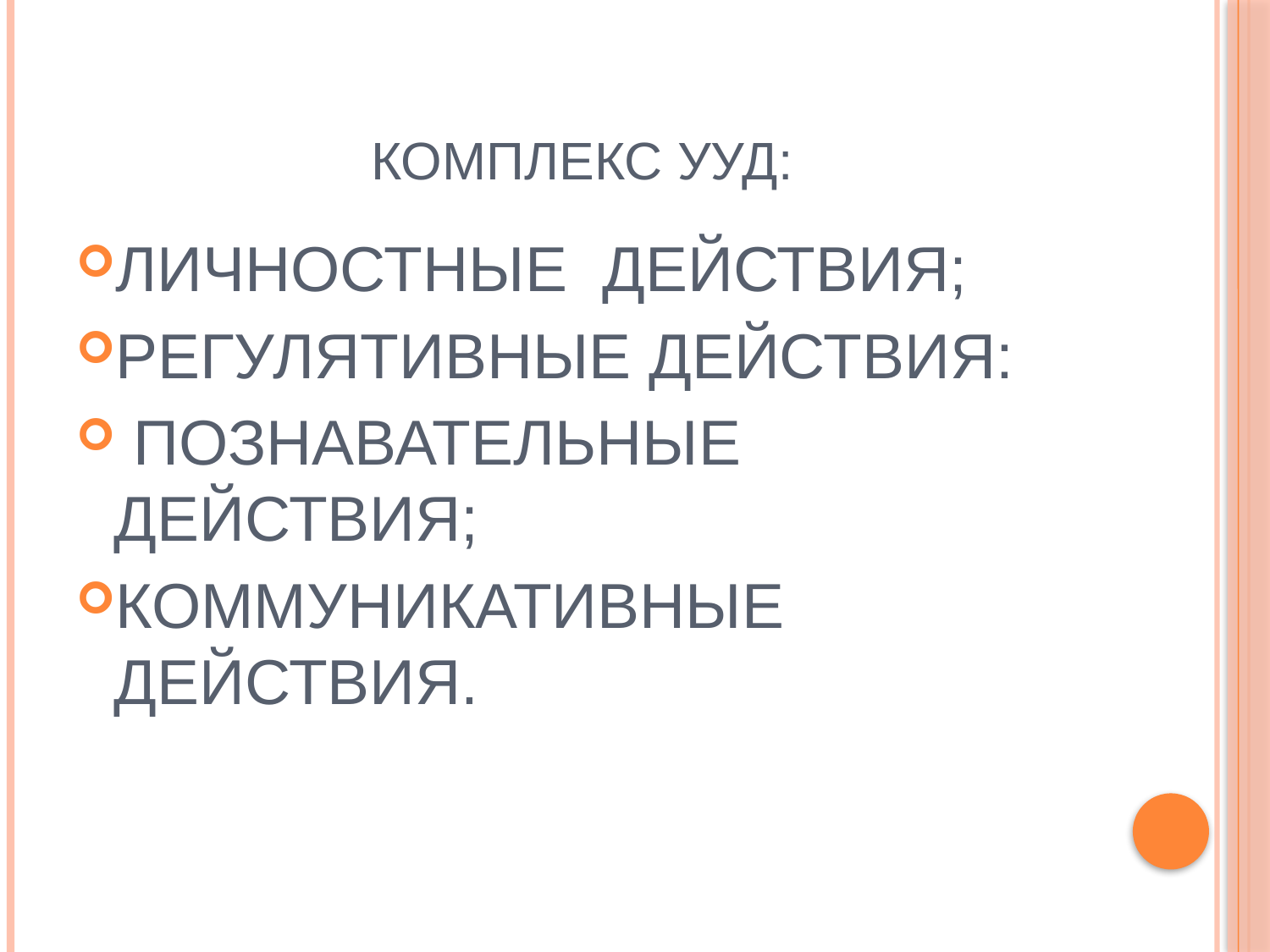

# Комплекс УУД:
личностные  действия;
регулятивные действия:
 познавательные действия;
коммуникативные действия.